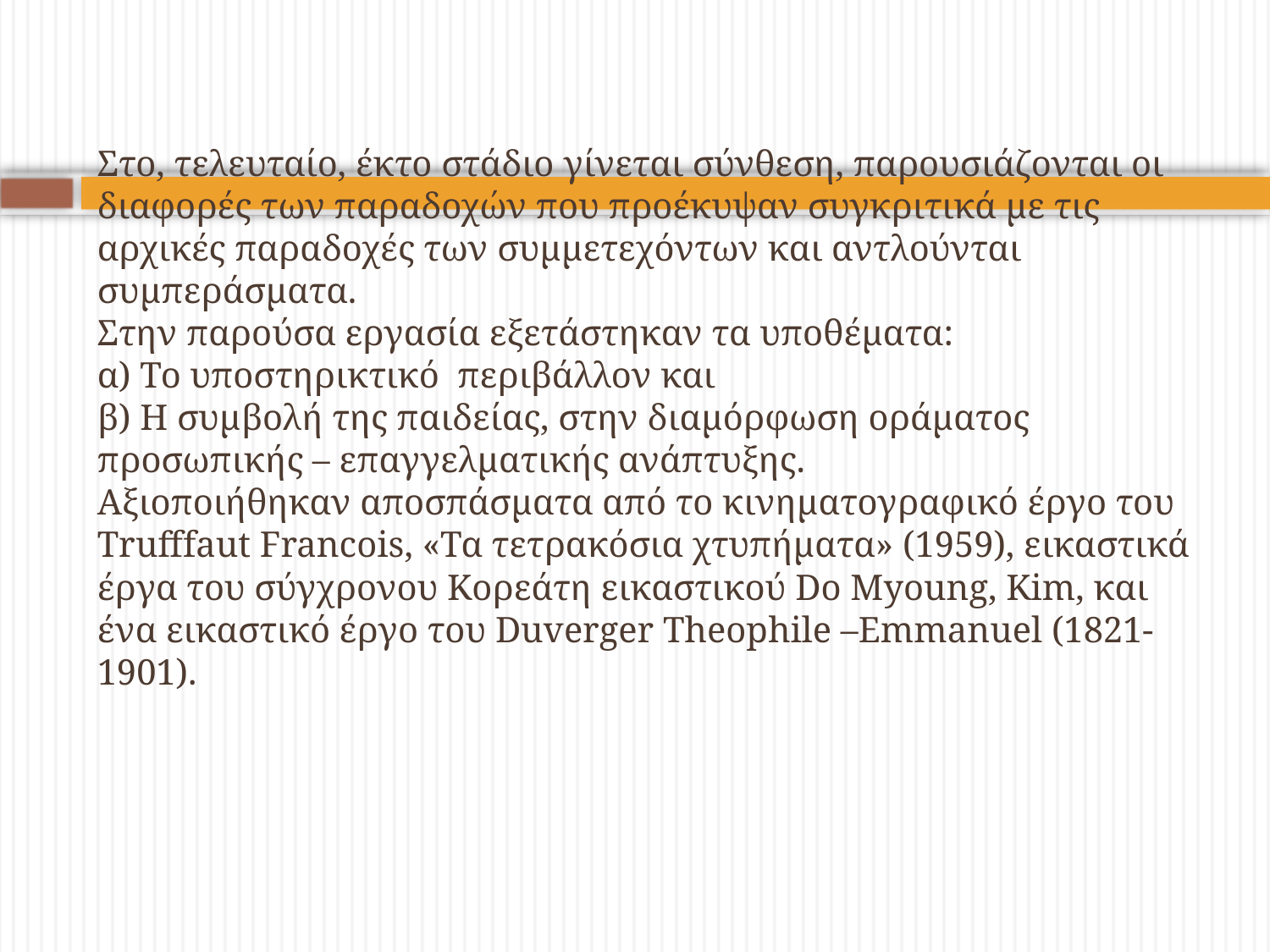

# Στο, τελευταίο, έκτο στάδιο γίνεται σύνθεση, παρουσιάζονται οι διαφορές των παραδοχών που προέκυψαν συγκριτικά με τις αρχικές παραδοχές των συμμετεχόντων και αντλούνται συμπεράσματα. Στην παρούσα εργασία εξετάστηκαν τα υποθέματα: α) Το υποστηρικτικό  περιβάλλον και β) Η συμβολή της παιδείας, στην διαμόρφωση οράματος προσωπικής – επαγγελματικής ανάπτυξης. Αξιοποιήθηκαν αποσπάσματα από το κινηματογραφικό έργο του Trufffaut Francois, «Τα τετρακόσια χτυπήματα» (1959), εικαστικά έργα του σύγχρονου Κορεάτη εικαστικού Do Myoung, Kim, και  ένα εικαστικό έργο του Duverger Theophile –Emmanuel (1821-1901).